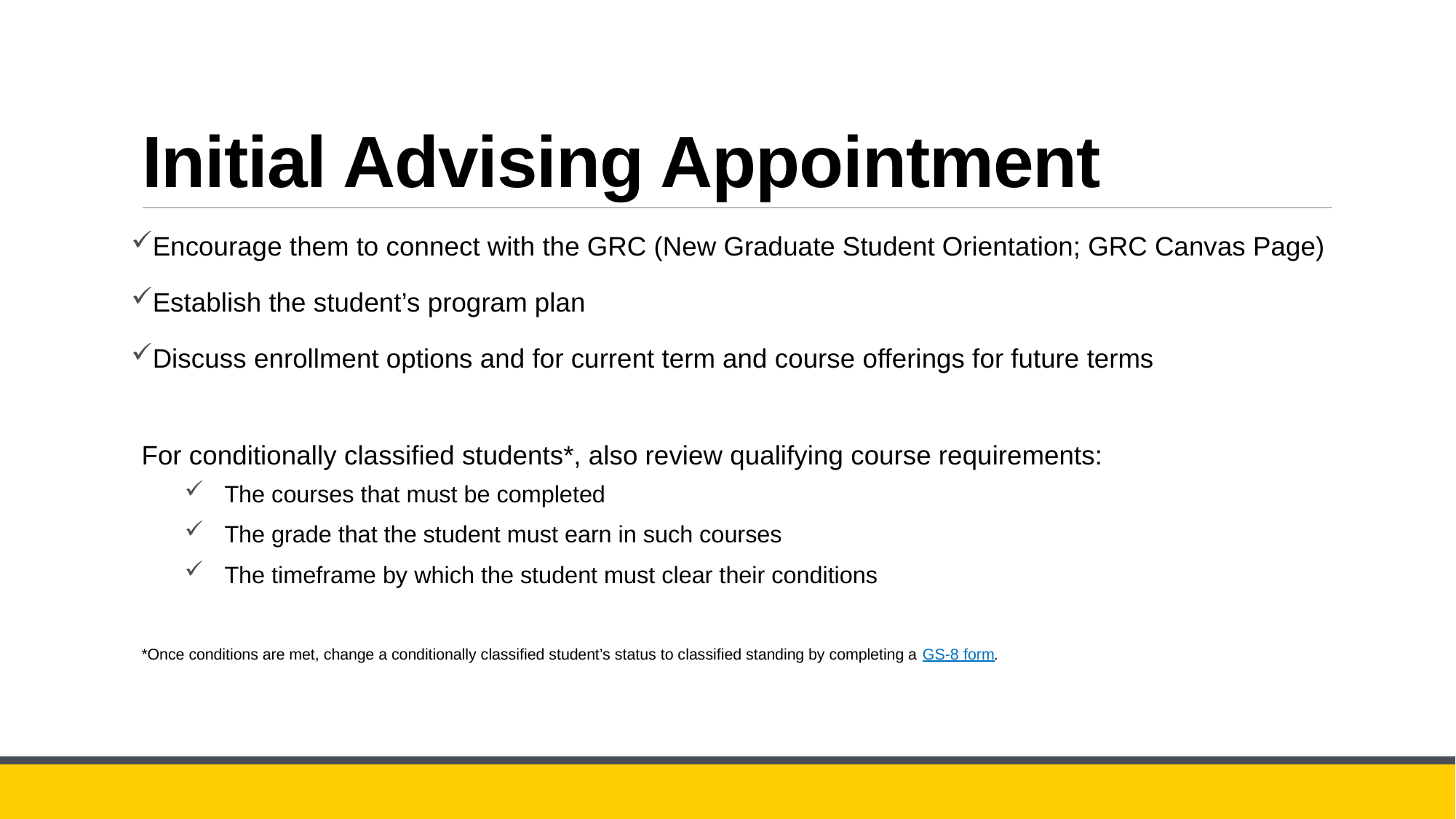

# Initial Advising Appointment
Encourage them to connect with the GRC (New Graduate Student Orientation; GRC Canvas Page)
Establish the student’s program plan
Discuss enrollment options and for current term and course offerings for future terms

For conditionally classified students*, also review qualifying course requirements:
The courses that must be completed
The grade that the student must earn in such courses
The timeframe by which the student must clear their conditions

*Once conditions are met, change a conditionally classified student’s status to classified standing by completing a GS-8 form.